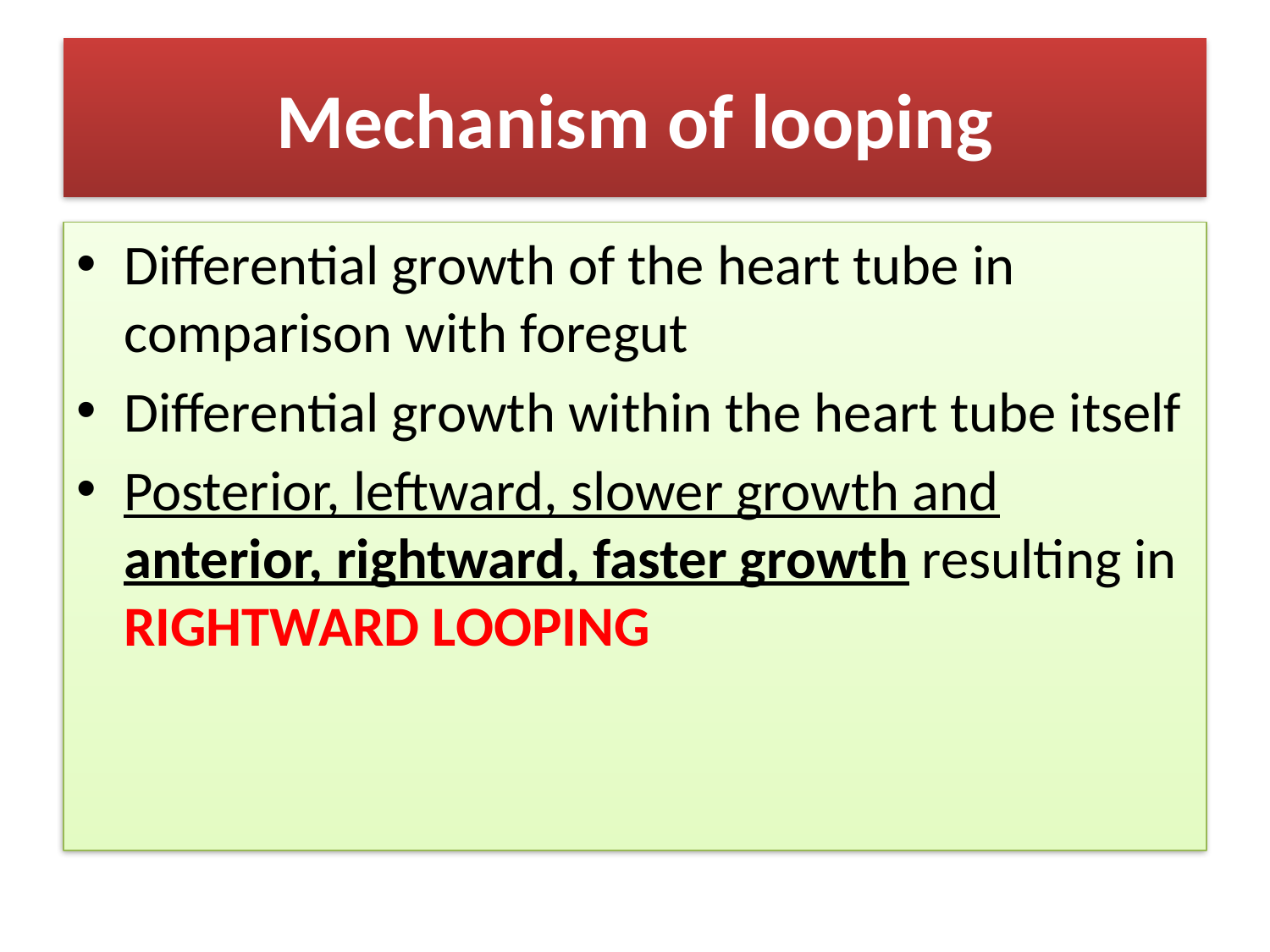

# Mechanism of looping
Differential growth of the heart tube in comparison with foregut
Differential growth within the heart tube itself
Posterior, leftward, slower growth and anterior, rightward, faster growth resulting in RIGHTWARD LOOPING